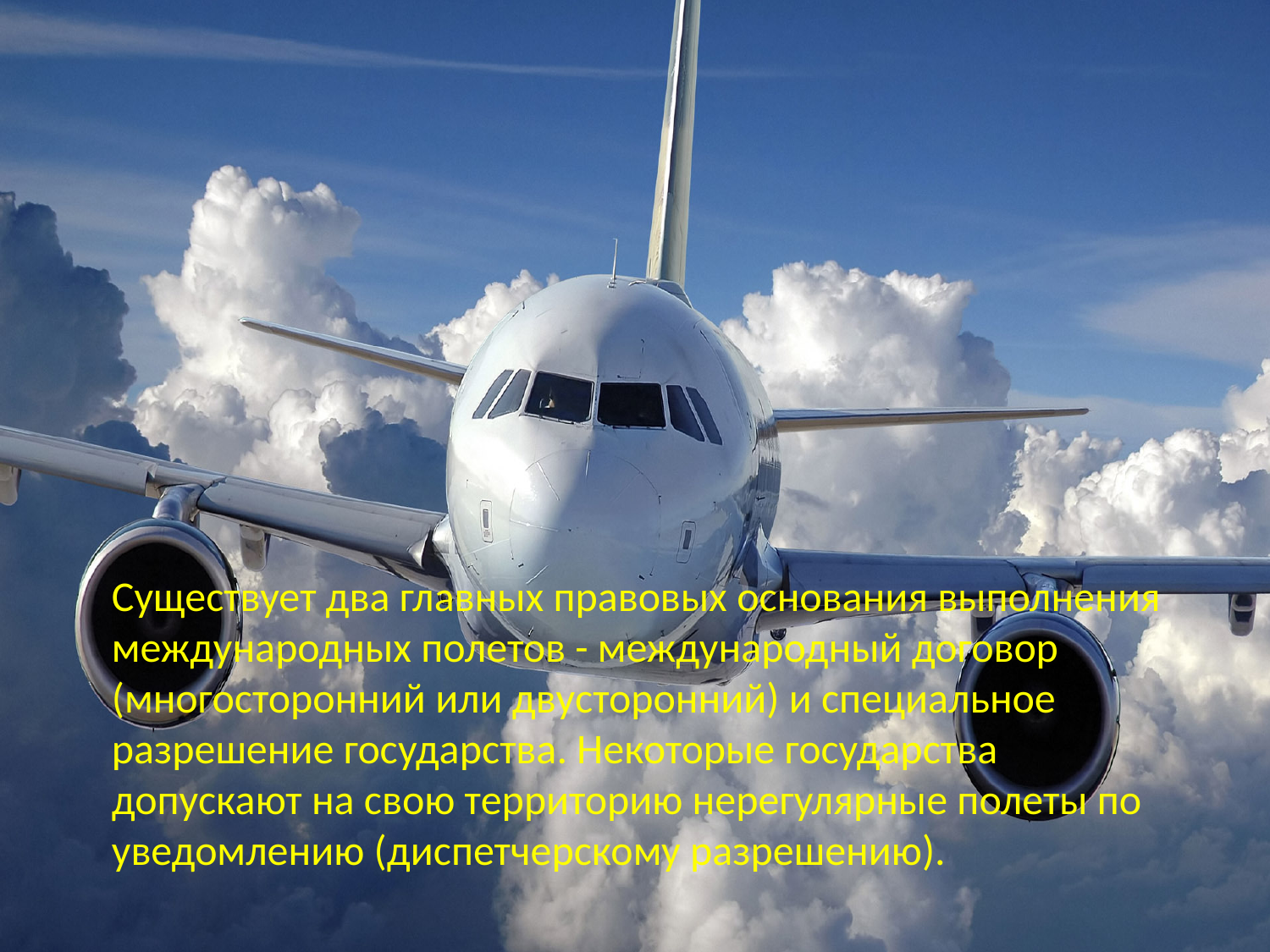

Существует два главных правовых основания выполнения международных полетов - международный договор (многосторонний или двусторонний) и специальное разрешение государства. Некоторые государства допускают на свою территорию нерегулярные полеты по уведомлению (диспетчерскому разрешению).